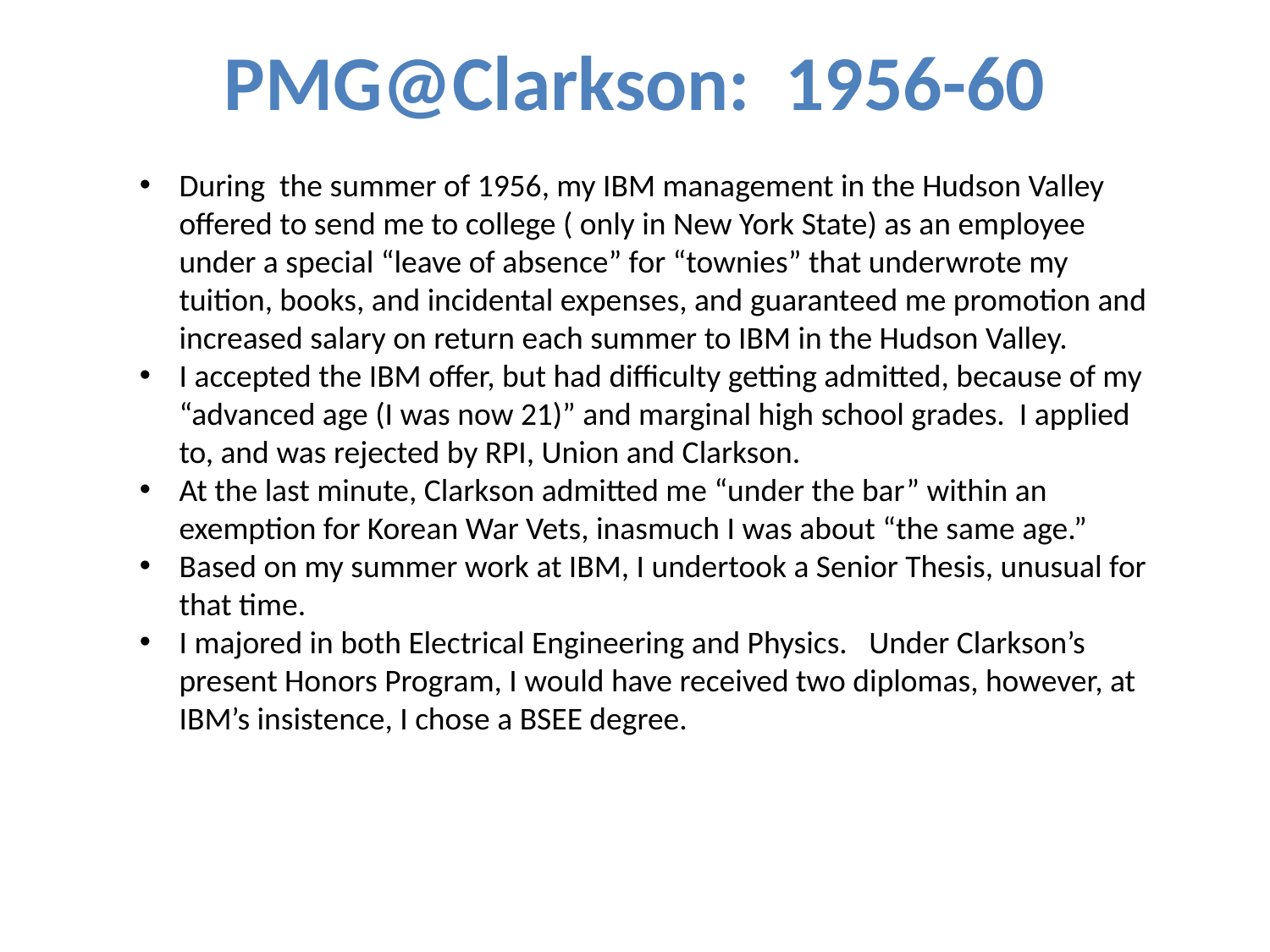

# PMG@Clarkson:  1956-60
During  the summer of 1956, my IBM management in the Hudson Valley offered to send me to college ( only in New York State) as an employee under a special “leave of absence” for “townies” that underwrote my tuition, books, and incidental expenses, and guaranteed me promotion and increased salary on return each summer to IBM in the Hudson Valley.
I accepted the IBM offer, but had difficulty getting admitted, because of my “advanced age (I was now 21)” and marginal high school grades.  I applied to, and was rejected by RPI, Union and Clarkson.
At the last minute, Clarkson admitted me “under the bar” within an exemption for Korean War Vets, inasmuch I was about “the same age.”
Based on my summer work at IBM, I undertook a Senior Thesis, unusual for that time.
I majored in both Electrical Engineering and Physics.   Under Clarkson’s present Honors Program, I would have received two diplomas, however, at IBM’s insistence, I chose a BSEE degree.